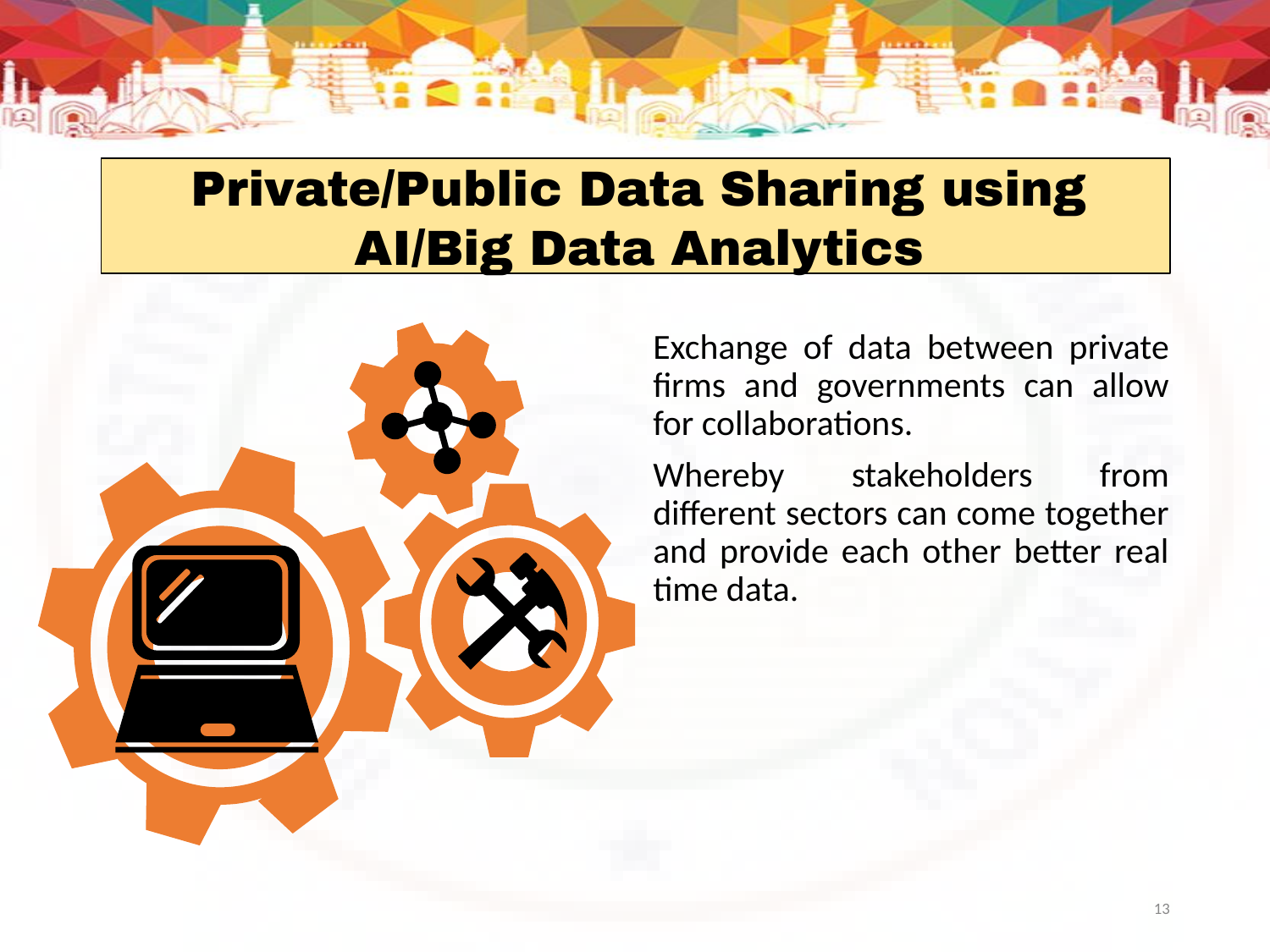

Private/Public Data Sharing using AI/Big Data Analytics

Exchange of data between private firms and governments can allow for collaborations.
Whereby stakeholders from different sectors can come together and provide each other better real time data.
13